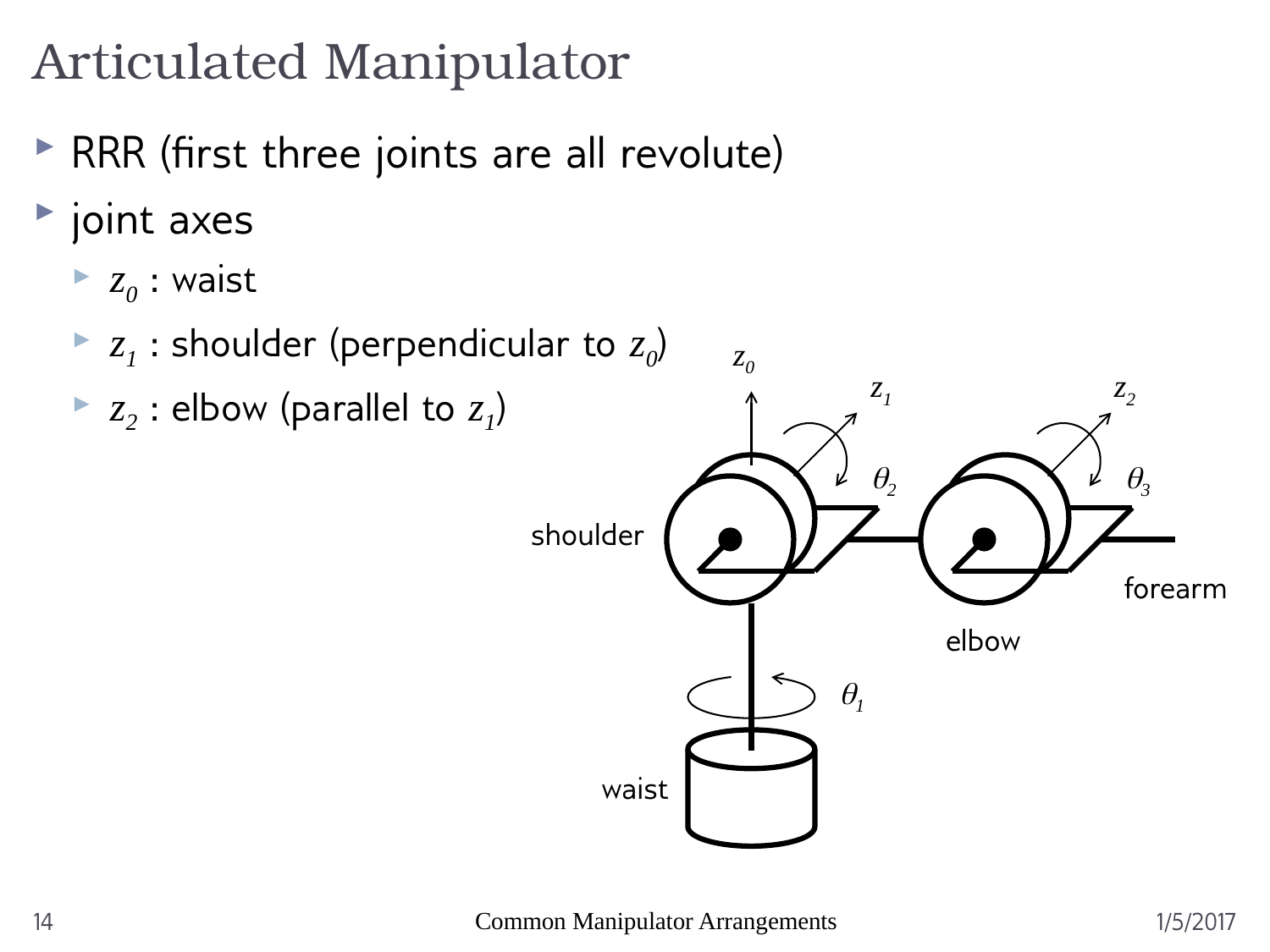

# Articulated Manipulator
RRR (first three joints are all revolute)
joint axes
z0 : waist
z1 : shoulder (perpendicular to z0)
z2 : elbow (parallel to z1)

z0
z1
z2

θ2
θ3

shoulder

forearm
elbow
θ1

waist
14
Common Manipulator Arrangements
1/5/2017